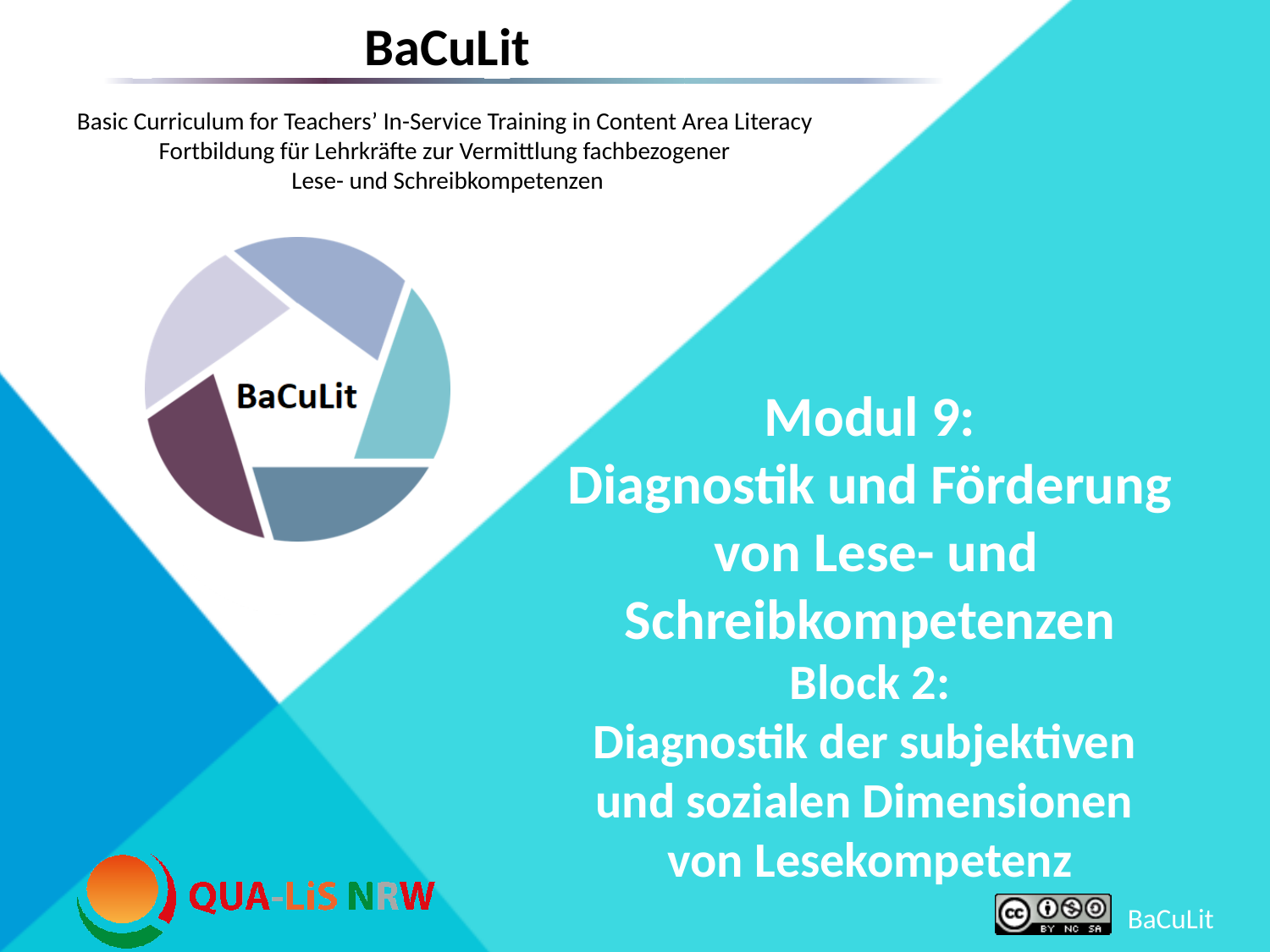

# Modul 9: Diagnostik und Förderung von Lese- und Schreibkompetenzen Block 2: Diagnostik der subjektiven und sozialen Dimensionen von Lesekompetenz